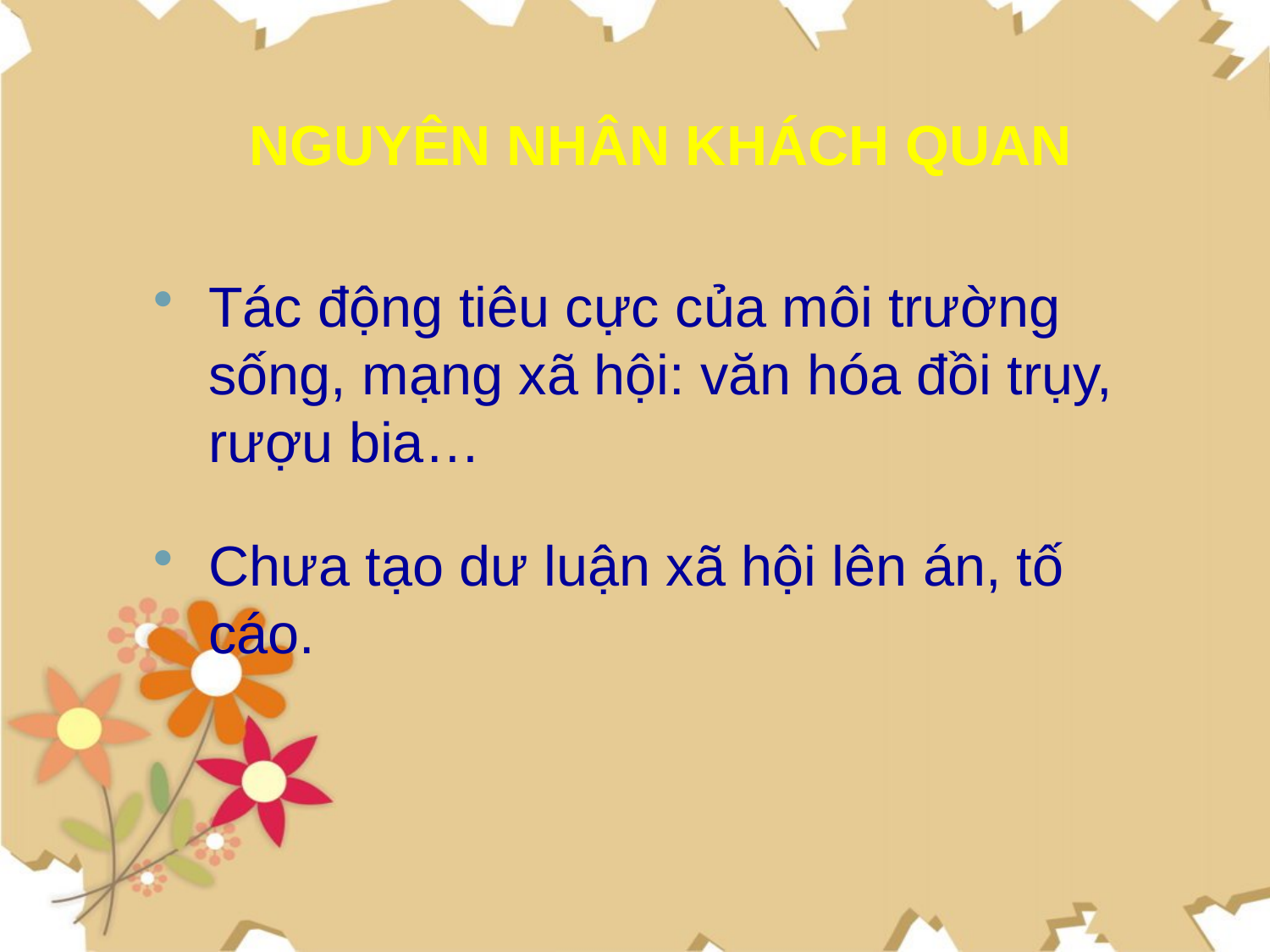

NGUYÊN NHÂN KHÁCH QUAN
Tác động tiêu cực của môi trường sống, mạng xã hội: văn hóa đồi trụy, rượu bia…

Chưa tạo dư luận xã hội lên án, tố cáo.